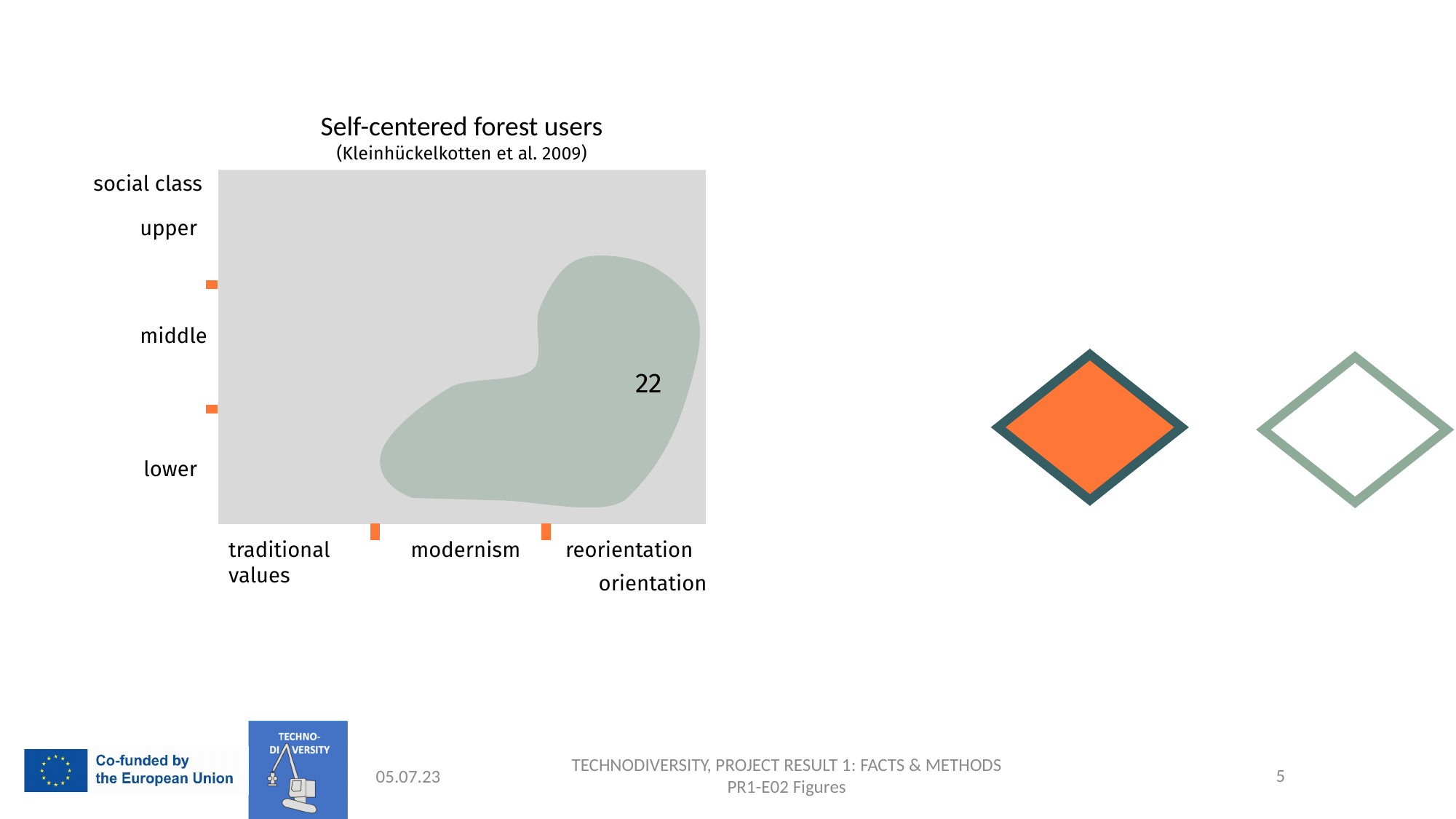

Self-centered forest users
(Kleinhückelkotten et al. 2009)
social class

upper

                              22
middle

lower
traditional values
modernism
reorientation
orientation